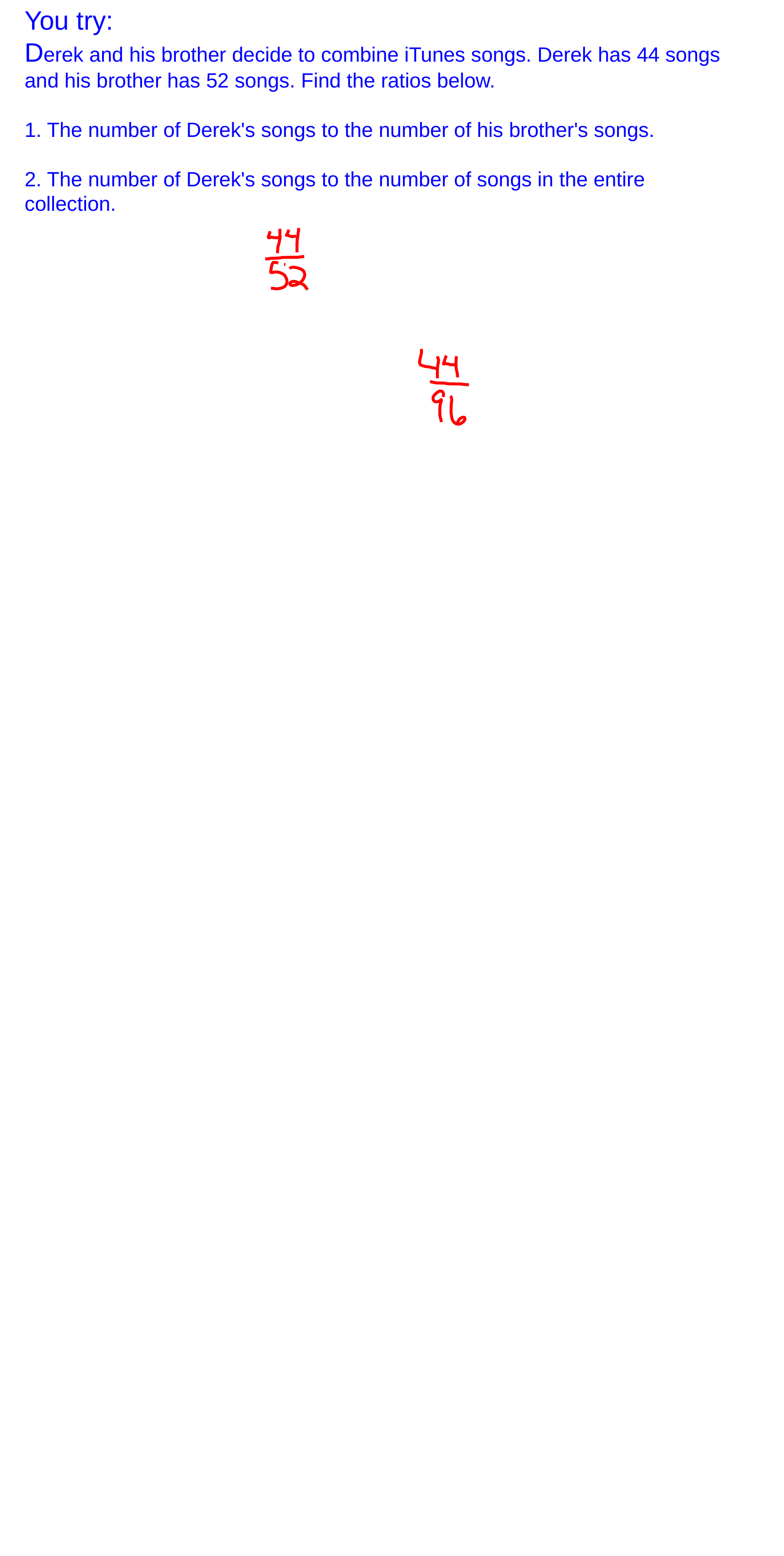

You try:
Derek and his brother decide to combine iTunes songs. Derek has 44 songs and his brother has 52 songs. Find the ratios below.

1. The number of Derek's songs to the number of his brother's songs.

2. The number of Derek's songs to the number of songs in the entire collection.